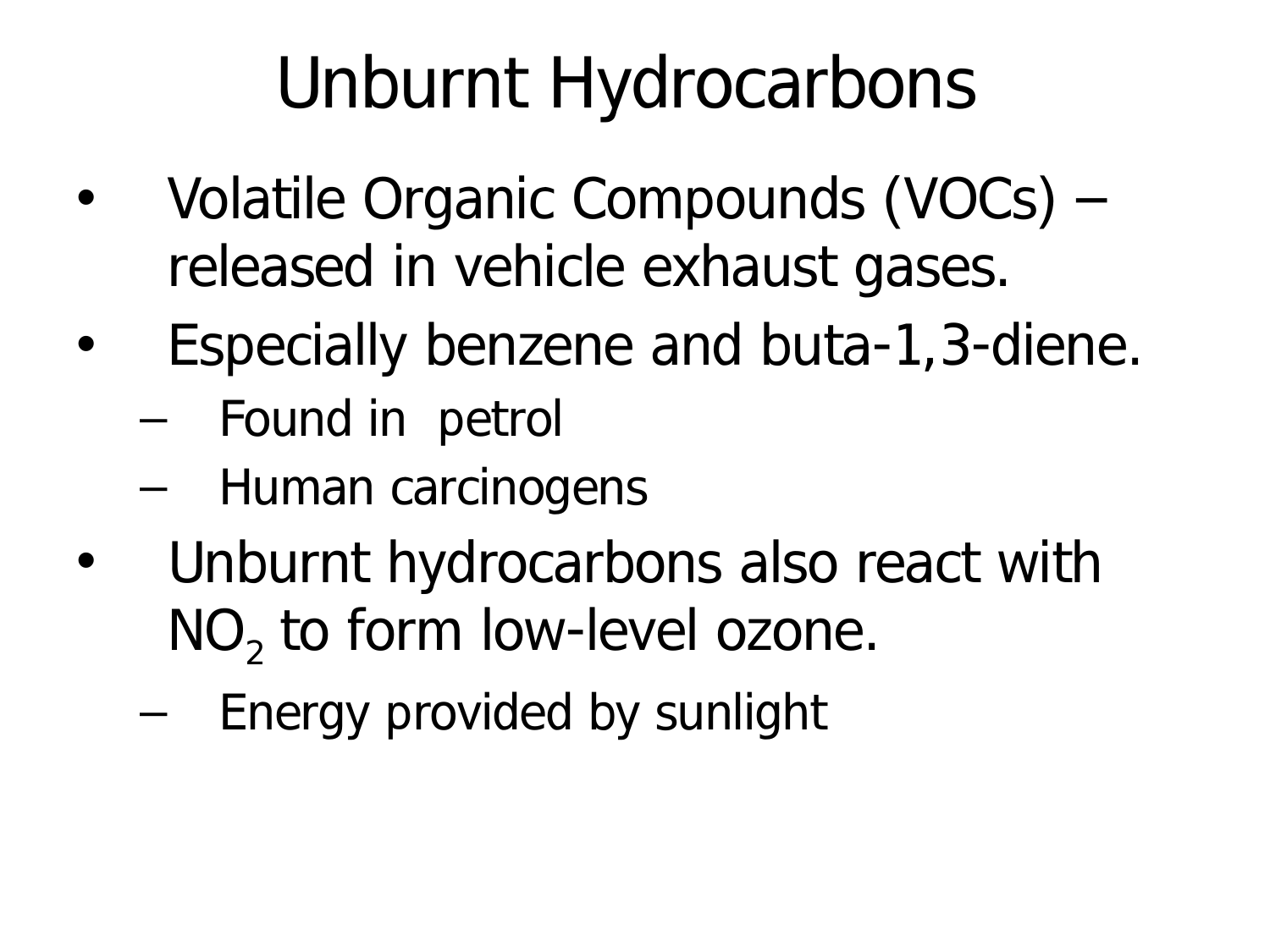

# Unburnt Hydrocarbons
Volatile Organic Compounds (VOCs) – released in vehicle exhaust gases.
Especially benzene and buta-1,3-diene.
Found in  petrol
Human carcinogens
Unburnt hydrocarbons also react with NO2 to form low-level ozone.
Energy provided by sunlight